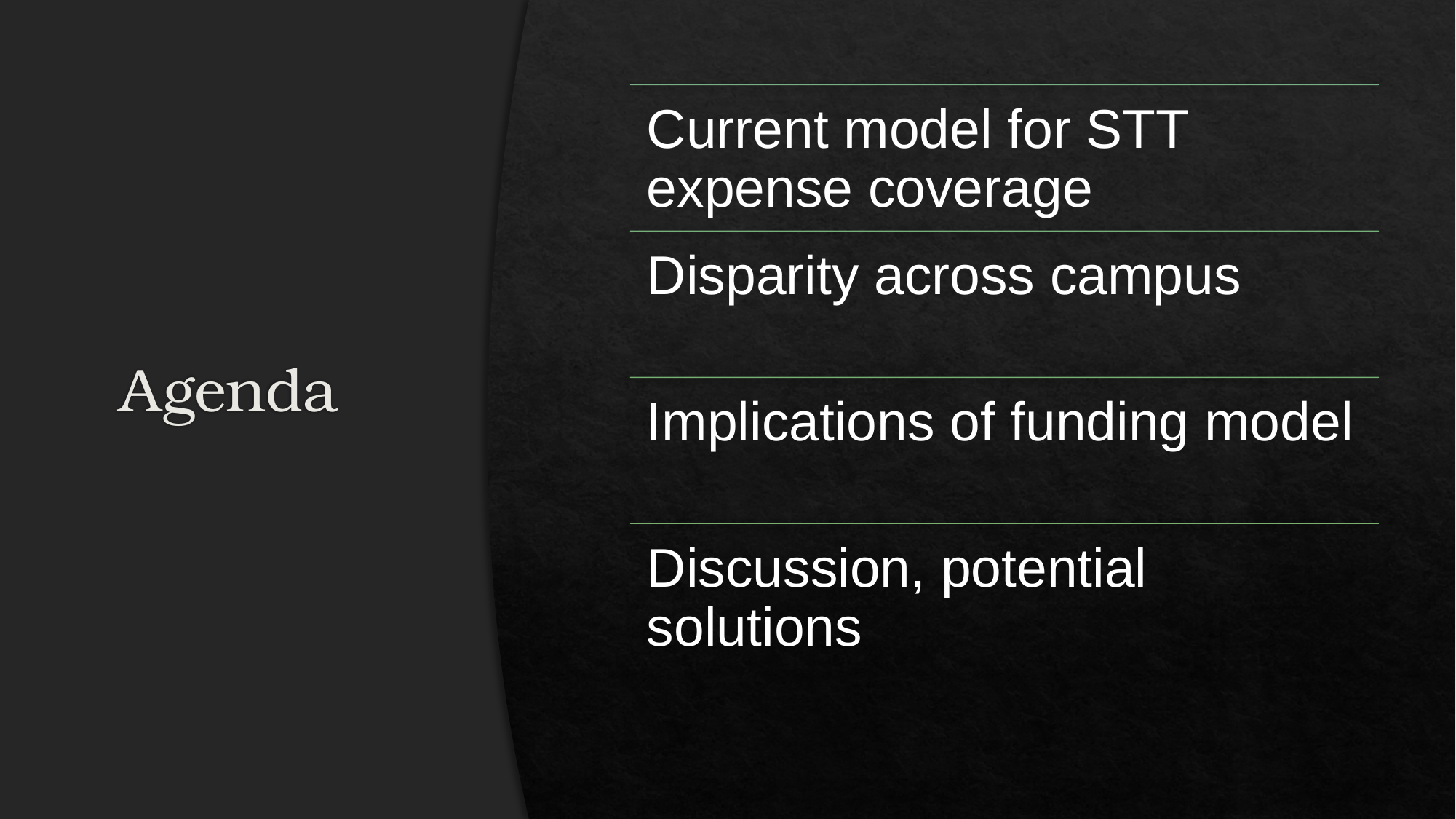

# Agenda
Current model for STT expense coverage
Disparity across campus
Implications of funding model
Discussion, potential solutions